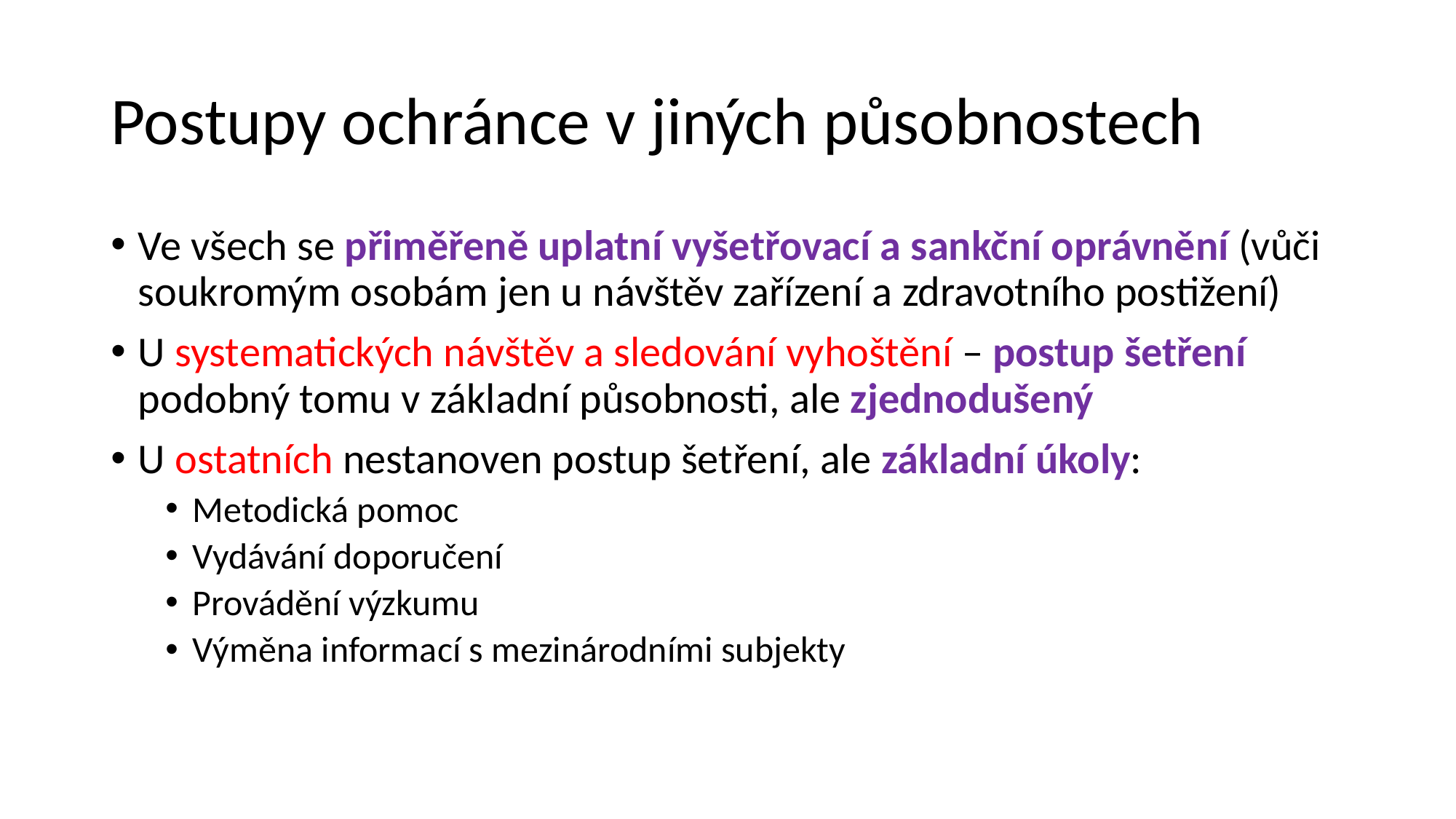

# Postupy ochránce v jiných působnostech
Ve všech se přiměřeně uplatní vyšetřovací a sankční oprávnění (vůči soukromým osobám jen u návštěv zařízení a zdravotního postižení)
U systematických návštěv a sledování vyhoštění – postup šetření podobný tomu v základní působnosti, ale zjednodušený
U ostatních nestanoven postup šetření, ale základní úkoly:
Metodická pomoc
Vydávání doporučení
Provádění výzkumu
Výměna informací s mezinárodními subjekty